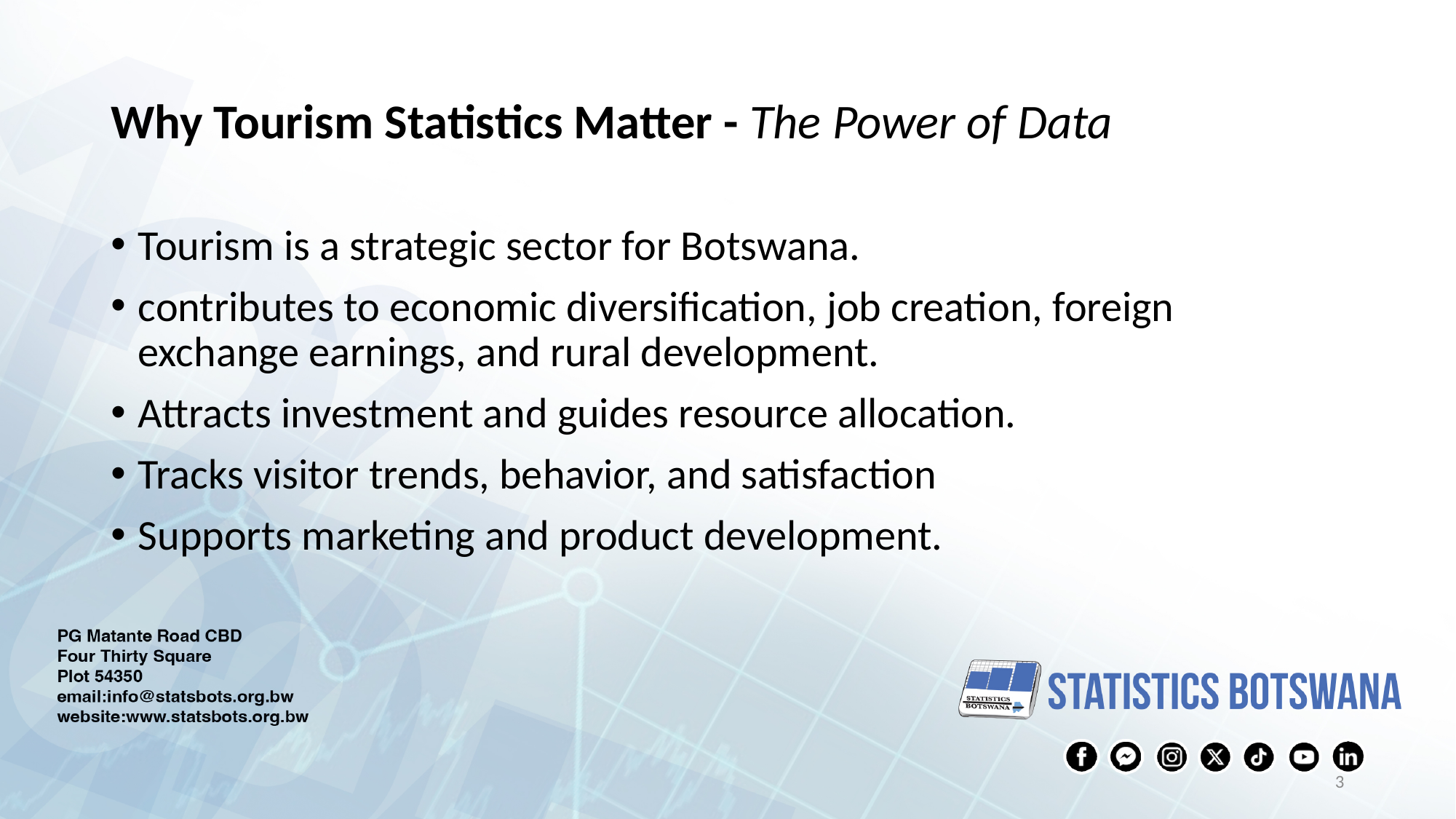

# Why Tourism Statistics Matter - The Power of Data
Tourism is a strategic sector for Botswana.
contributes to economic diversification, job creation, foreign exchange earnings, and rural development.
Attracts investment and guides resource allocation.
Tracks visitor trends, behavior, and satisfaction
Supports marketing and product development.

3